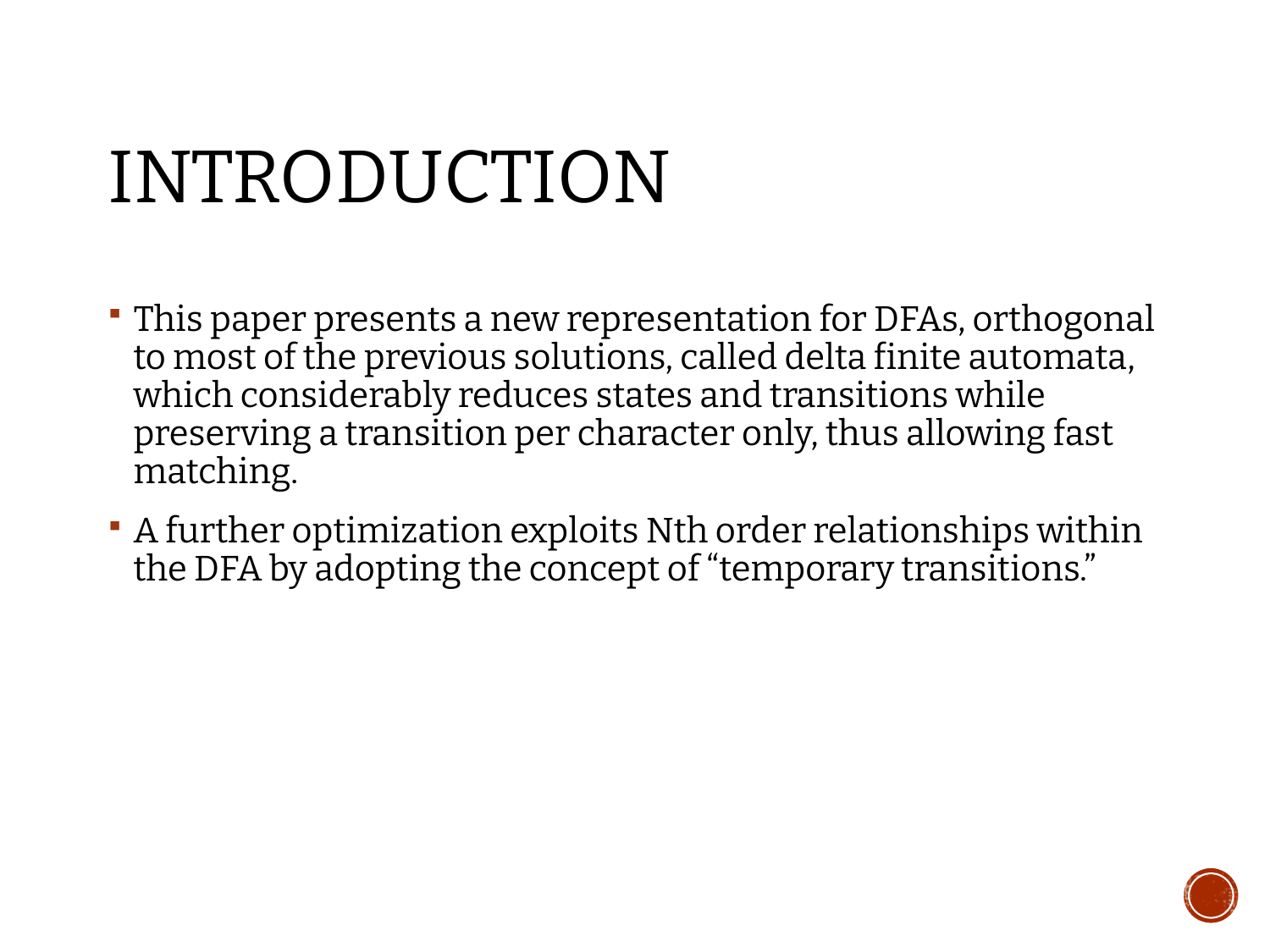

# introduction
This paper presents a new representation for DFAs, orthogonal to most of the previous solutions, called delta finite automata, which considerably reduces states and transitions while preserving a transition per character only, thus allowing fast matching.
A further optimization exploits Nth order relationships within the DFA by adopting the concept of “temporary transitions.”